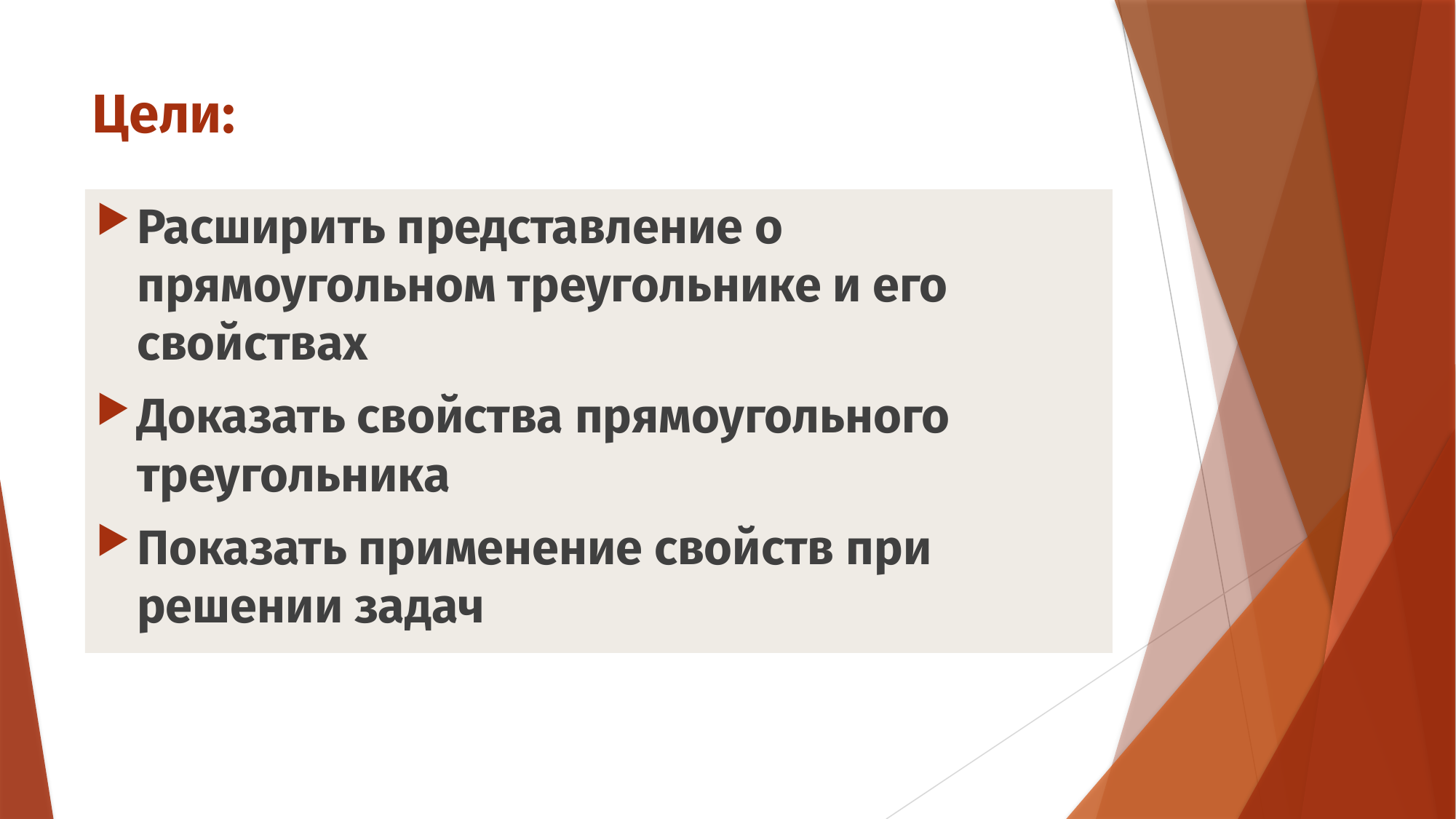

# Цели:
Расширить представление о прямоугольном треугольнике и его свойствах
Доказать свойства прямоугольного треугольника
Показать применение свойств при решении задач